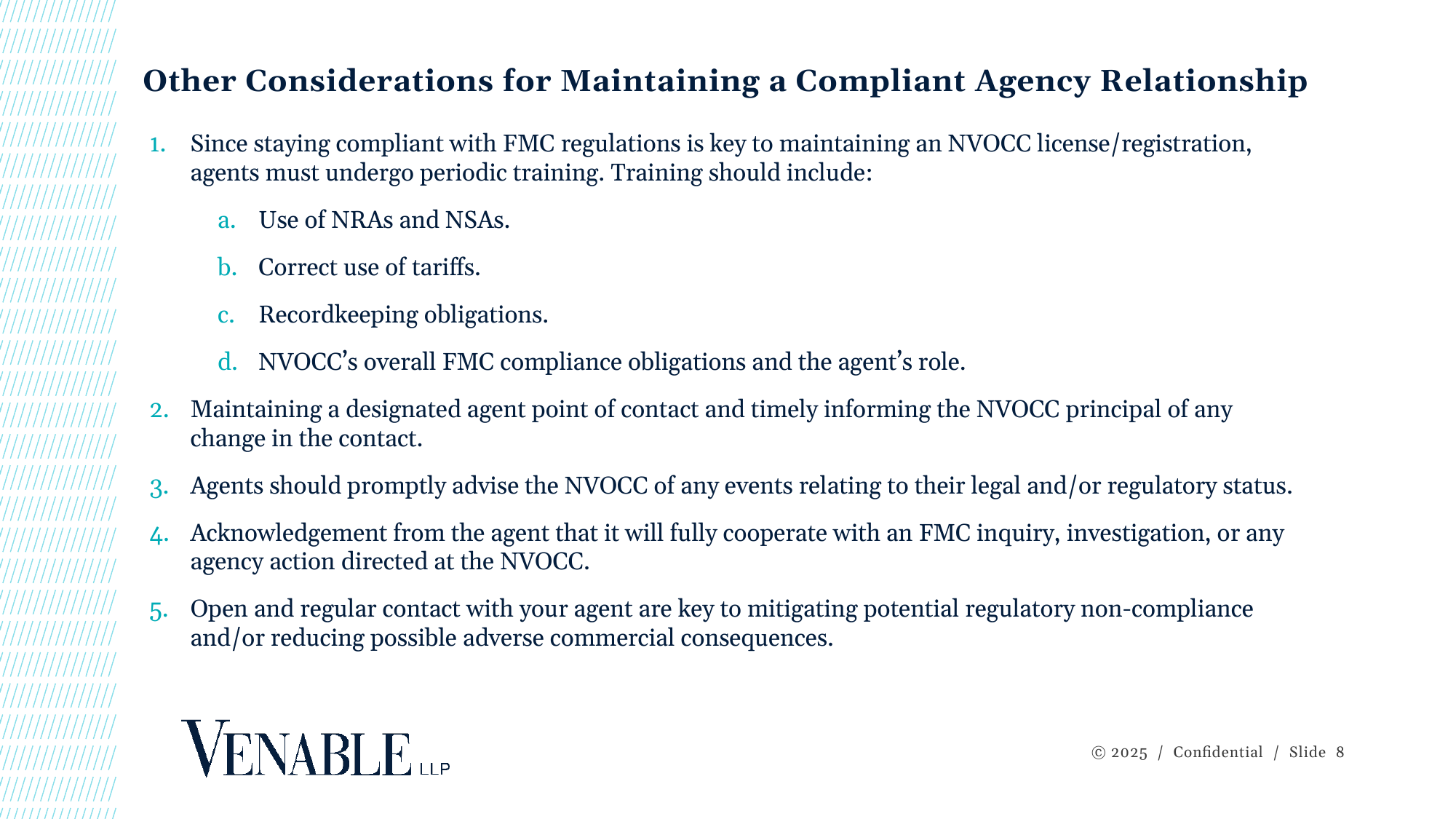

# Other Considerations for Maintaining a Compliant Agency Relationship
Since staying compliant with FMC regulations is key to maintaining an NVOCC license/registration, agents must undergo periodic training. Training should include:
Use of NRAs and NSAs.
Correct use of tariffs.
Recordkeeping obligations.
NVOCC’s overall FMC compliance obligations and the agent’s role.
Maintaining a designated agent point of contact and timely informing the NVOCC principal of any change in the contact.
Agents should promptly advise the NVOCC of any events relating to their legal and/or regulatory status.
Acknowledgement from the agent that it will fully cooperate with an FMC inquiry, investigation, or any agency action directed at the NVOCC.
Open and regular contact with your agent are key to mitigating potential regulatory non-compliance and/or reducing possible adverse commercial consequences.
 © 2025  /  Confidential  /  Slide  8